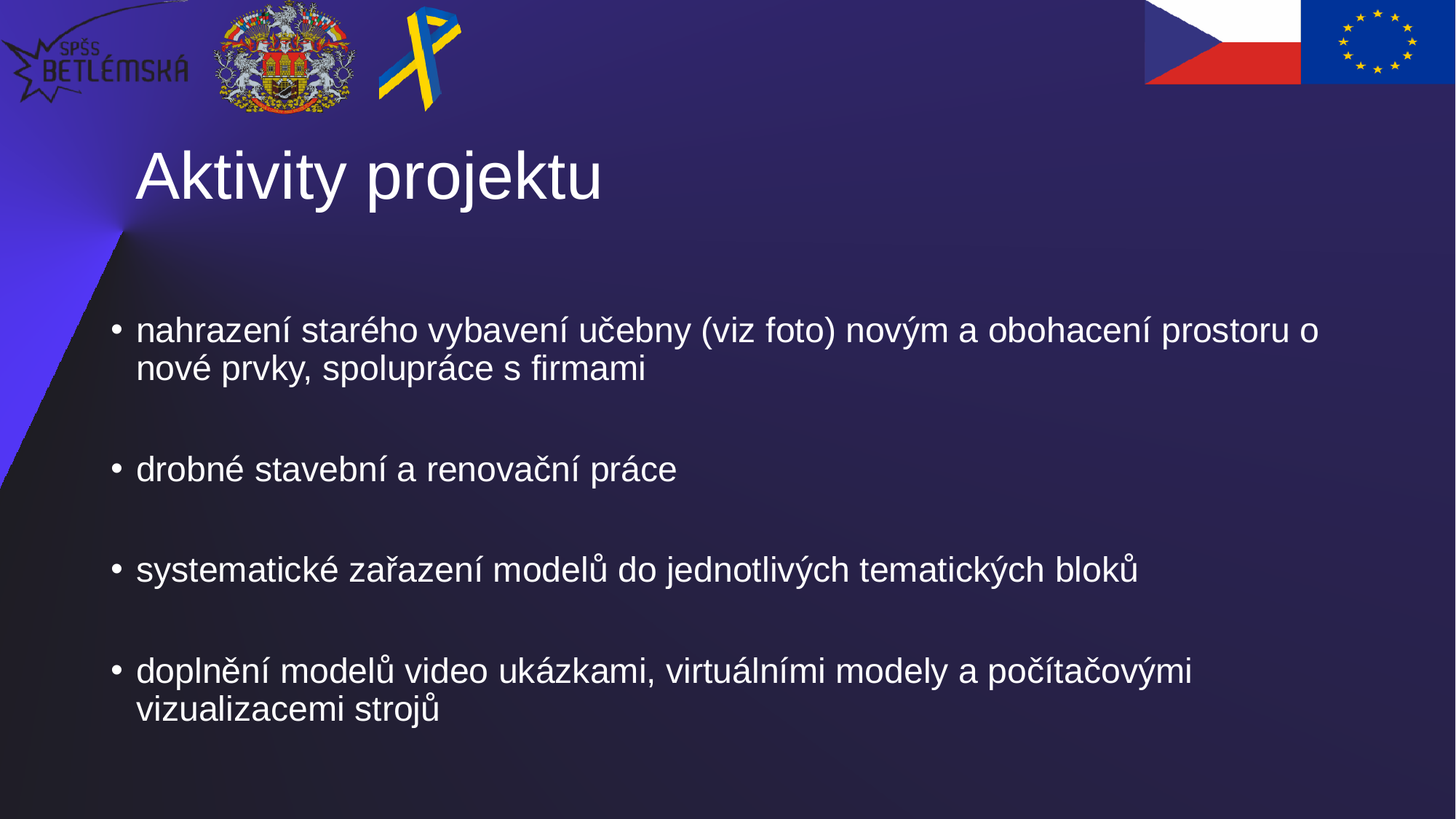

# Aktivity projektu​
nahrazení starého vybavení učebny (viz foto) novým a obohacení prostoru o nové prvky, spolupráce s firmami​

drobné stavební a renovační práce​

systematické zařazení modelů do jednotlivých tematických bloků​

doplnění modelů video ukázkami, virtuálními modely a počítačovými vizualizacemi strojů